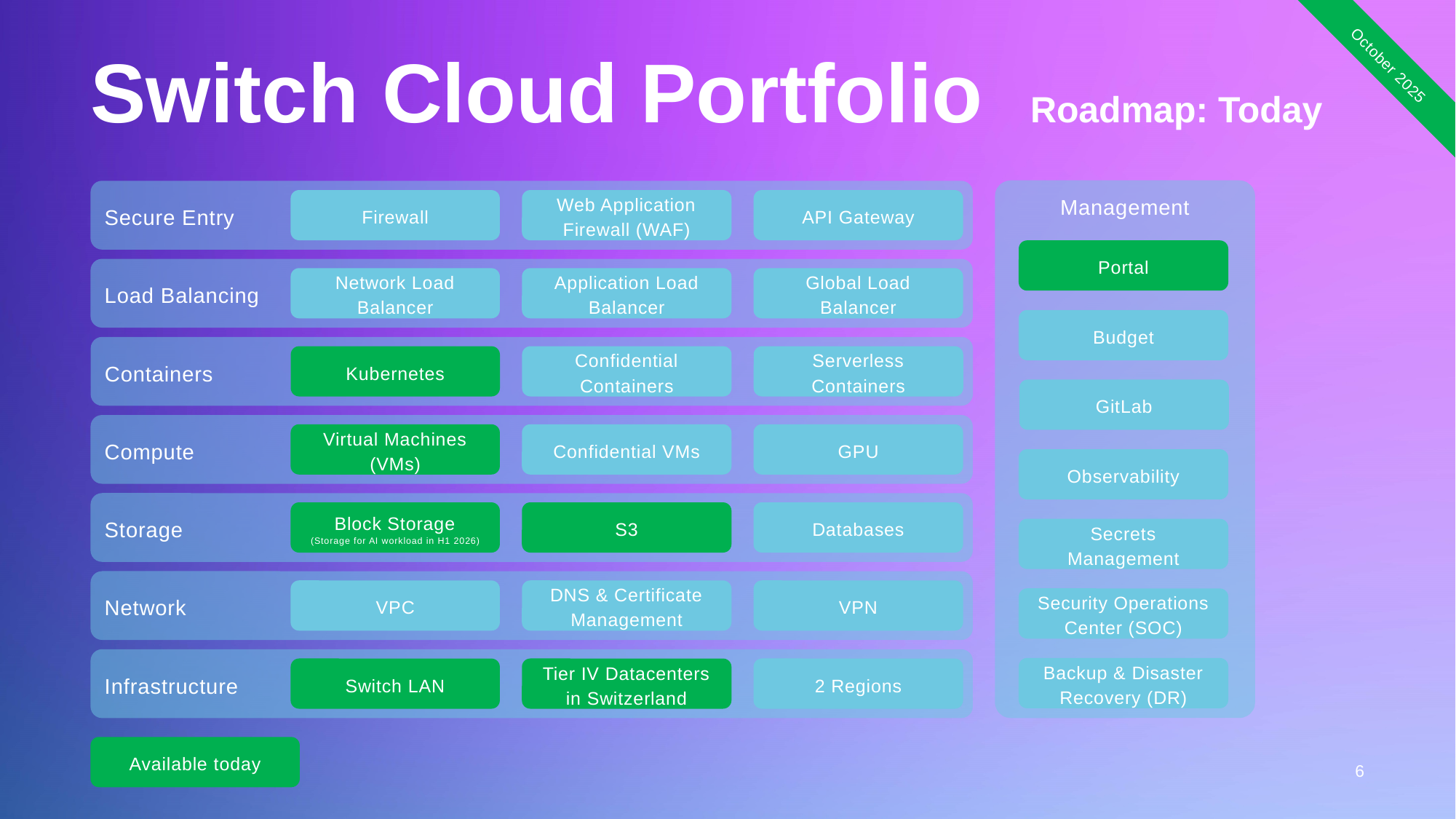

October 2025
# Switch Cloud Portfolio  Roadmap: Today
Management
Secure Entry
Firewall
Web Application
Firewall (WAF)
API Gateway
Portal
Load Balancing
Network Load Balancer
Application Load Balancer
Global Load Balancer
Budget
Containers
Kubernetes
Confidential Containers
Serverless Containers
GitLab
Compute
Virtual Machines (VMs)
Confidential VMs
GPU
Observability
Storage
Block Storage
(Storage for AI workload in H1 2026)
S3
Databases
Secrets Management
Network
VPC
DNS & Certificate Management
VPN
Security Operations Center (SOC)
Infrastructure
Backup & Disaster Recovery (DR)
Switch LAN
Tier IV Datacenters in Switzerland
2 Regions
Available today
6